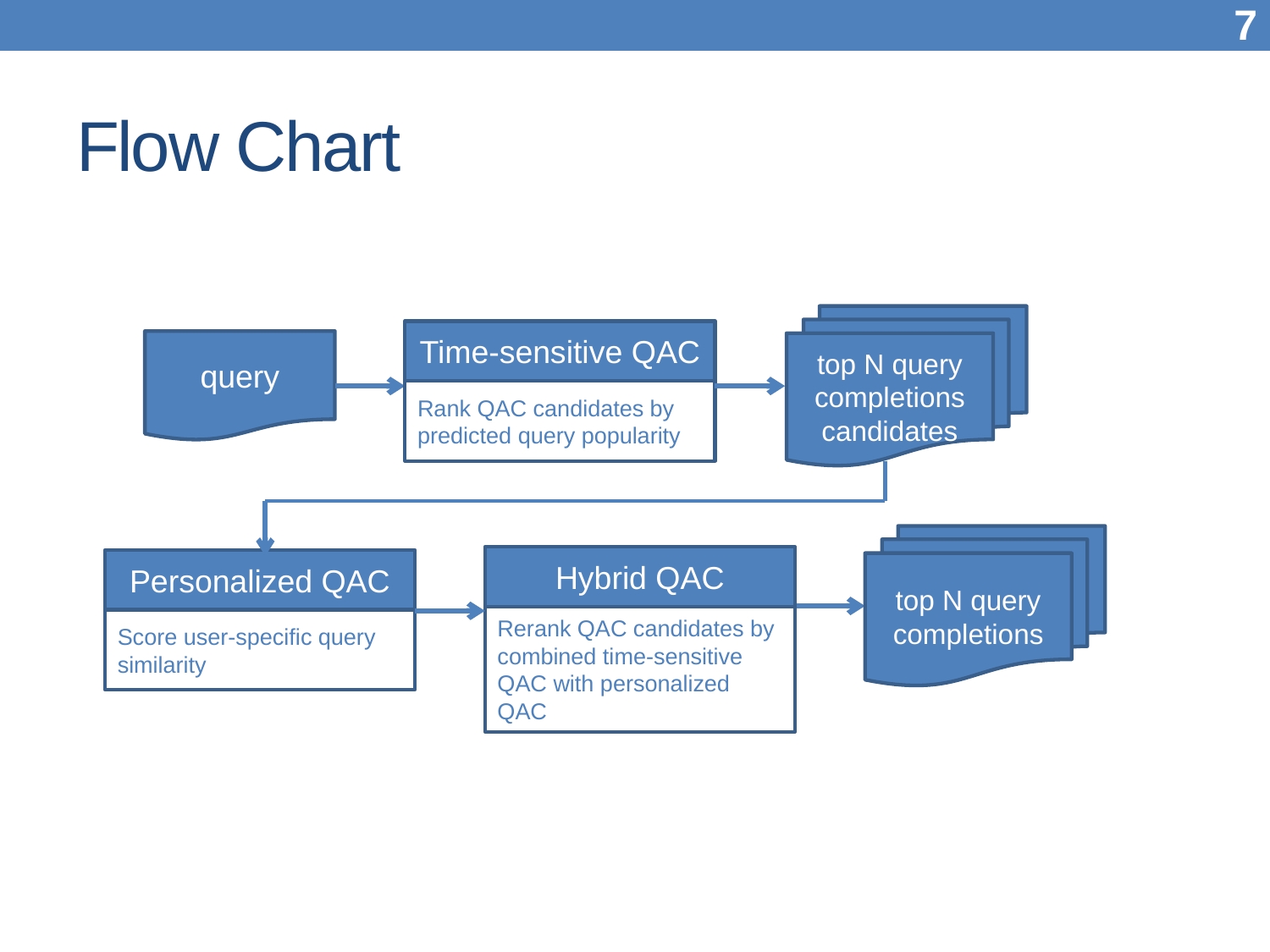

7
# Flow Chart

top N query completions
candidates
Time-sensitive QAC
Rank QAC candidates by predicted query popularity
query
top N query completions
Personalized QAC
Score user-specific query similarity
Hybrid QAC
Rerank QAC candidates by combined time-sensitive QAC with personalized QAC